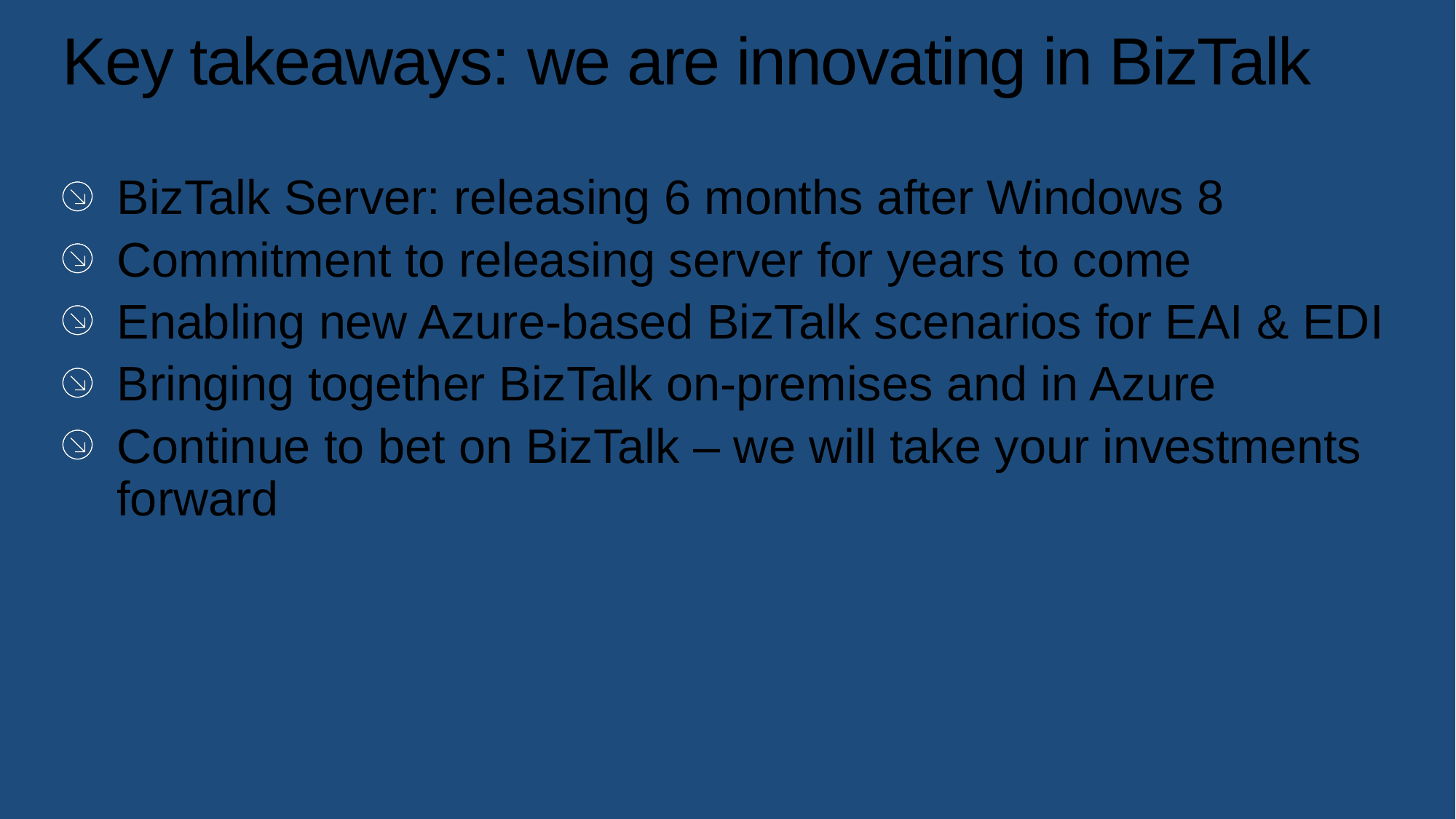

# Key takeaways: we are innovating in BizTalk
BizTalk Server: releasing 6 months after Windows 8
Commitment to releasing server for years to come
Enabling new Azure-based BizTalk scenarios for EAI & EDI
Bringing together BizTalk on-premises and in Azure
Continue to bet on BizTalk – we will take your investments forward